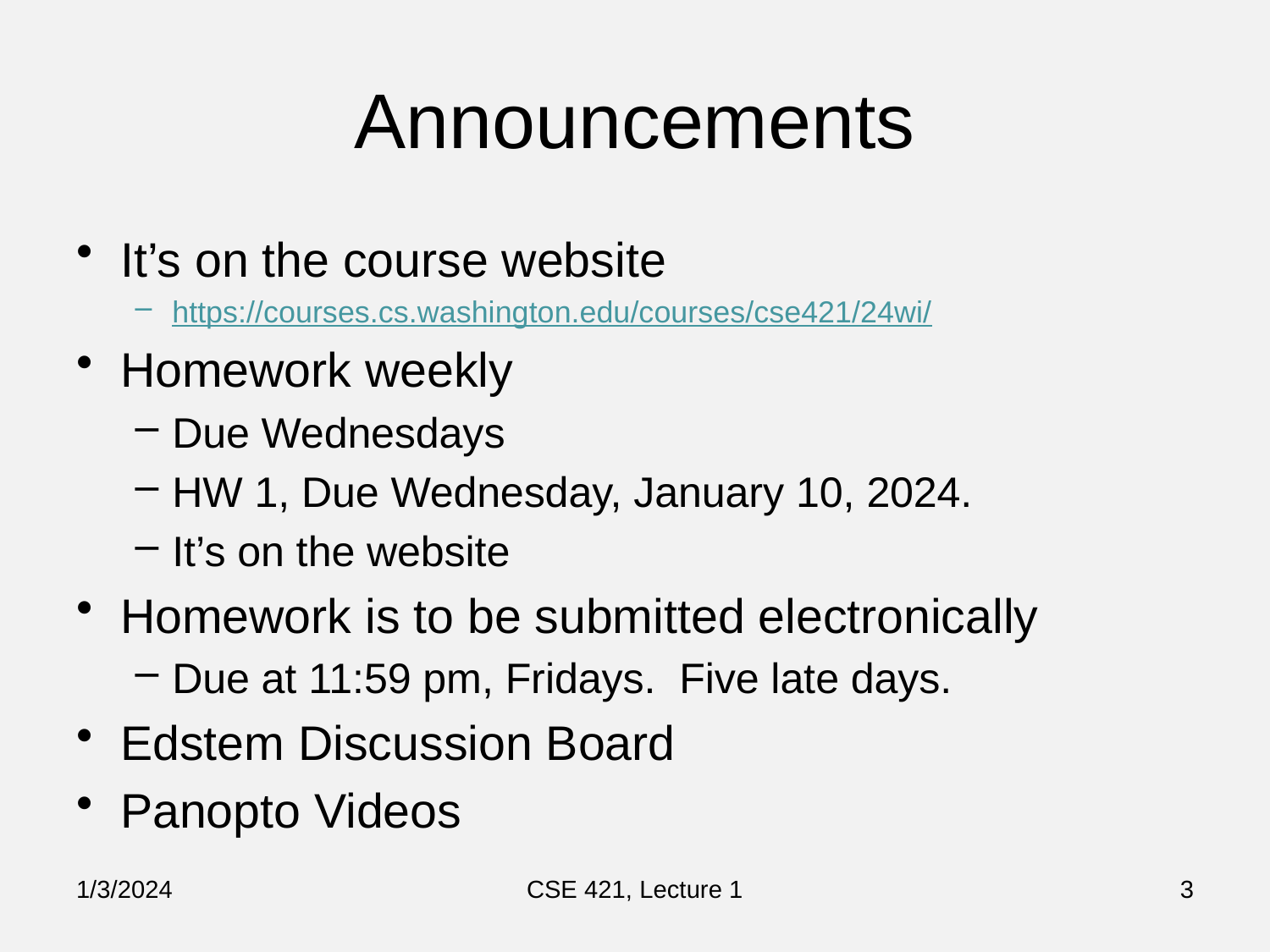

# Announcements
It’s on the course website
https://courses.cs.washington.edu/courses/cse421/24wi/
Homework weekly
Due Wednesdays
HW 1, Due Wednesday, January 10, 2024.
It’s on the website
Homework is to be submitted electronically
Due at 11:59 pm, Fridays.  Five late days.
Edstem Discussion Board
Panopto Videos

1/3/2024
CSE 421, Lecture 1
3